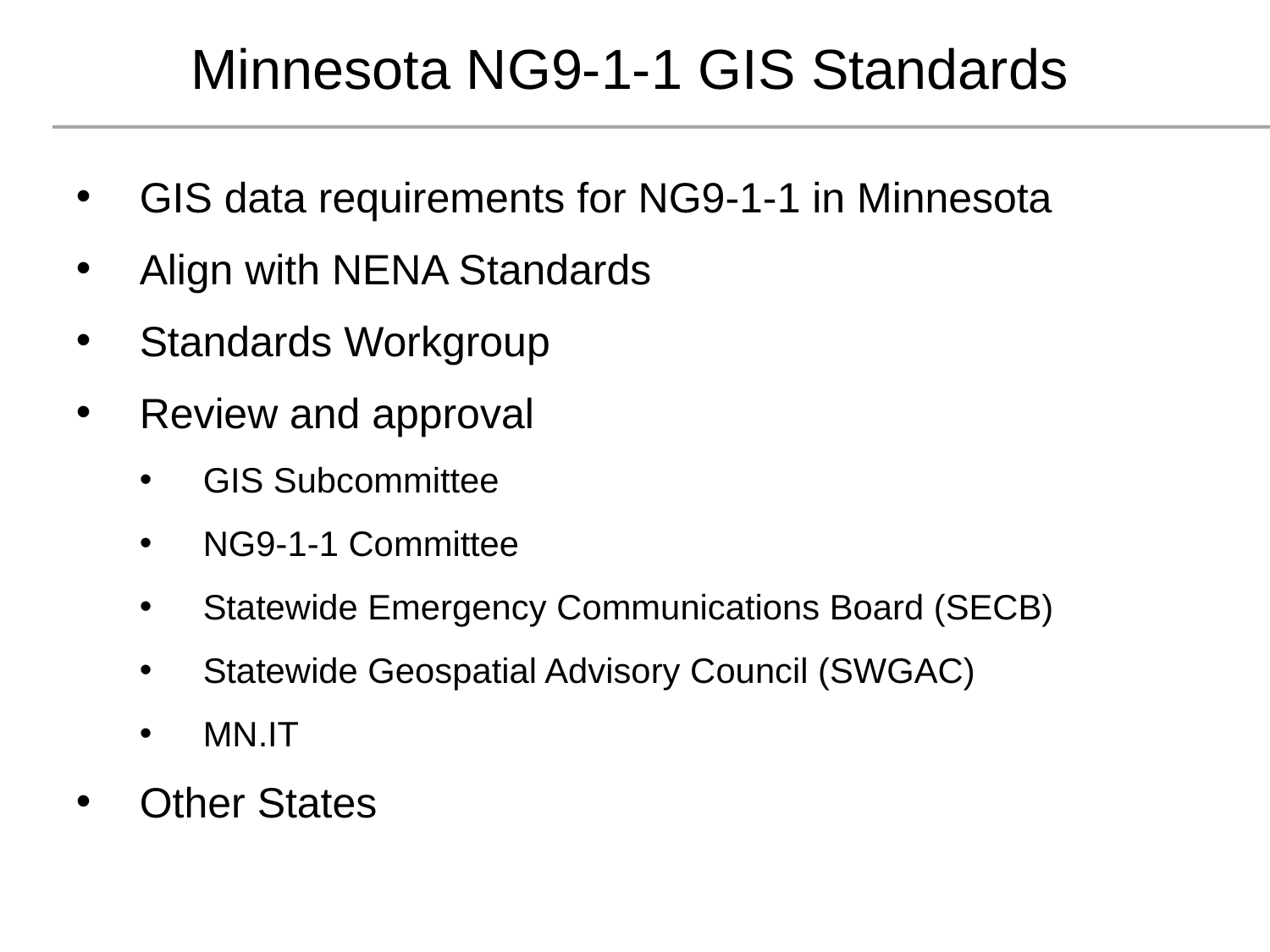

# Minnesota NG9-1-1 GIS Standards
GIS data requirements for NG9-1-1 in Minnesota
Align with NENA Standards
Standards Workgroup
Review and approval
GIS Subcommittee
NG9-1-1 Committee
Statewide Emergency Communications Board (SECB)
Statewide Geospatial Advisory Council (SWGAC)
MN.IT
Other States